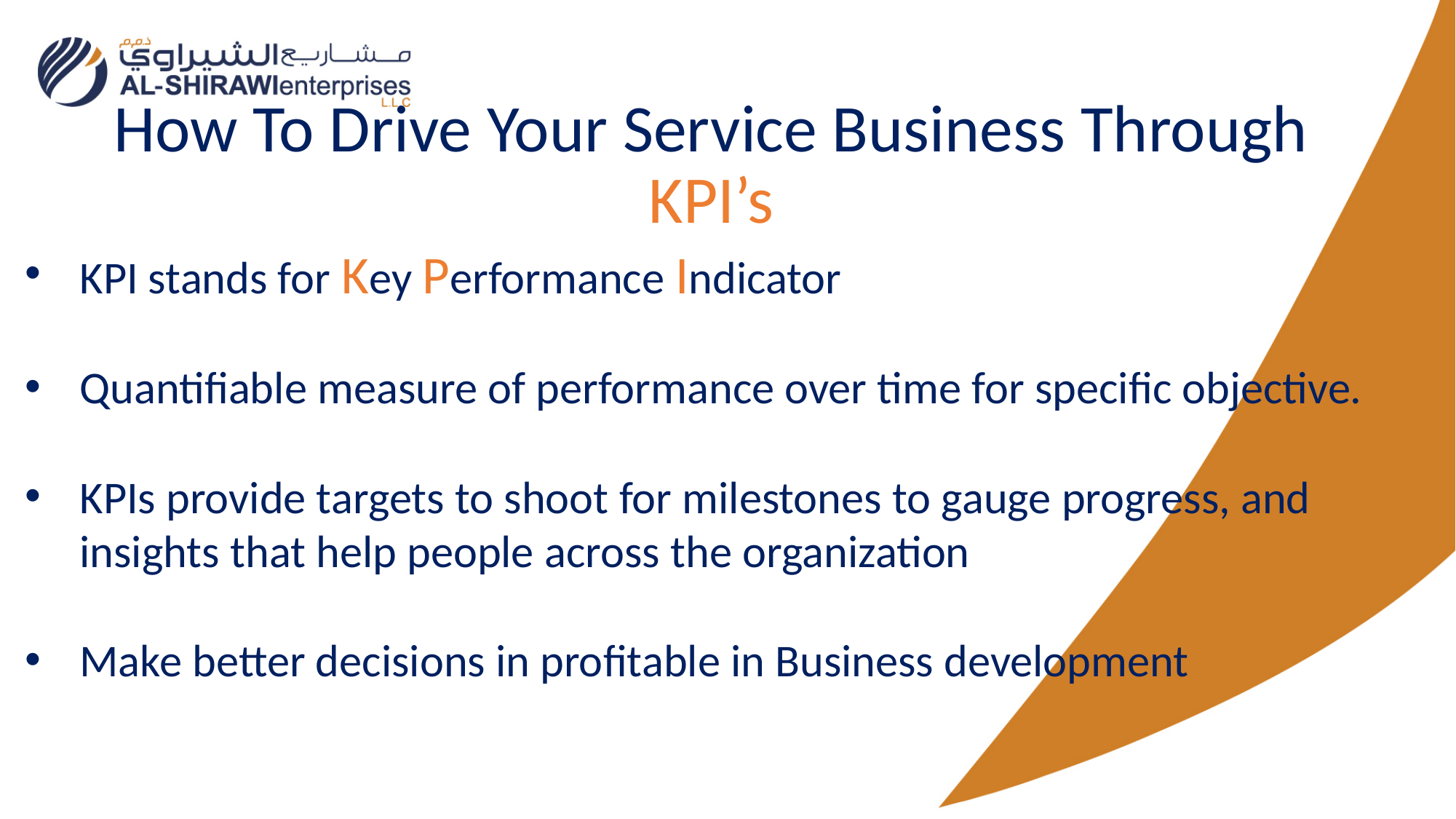

# How To Drive Your Service Business Through KPI’s

KPI stands for Key Performance Indicator

Quantifiable measure of performance over time for specific objective.

KPIs provide targets to shoot for milestones to gauge progress, and insights that help people across the organization

Make better decisions in profitable in Business development